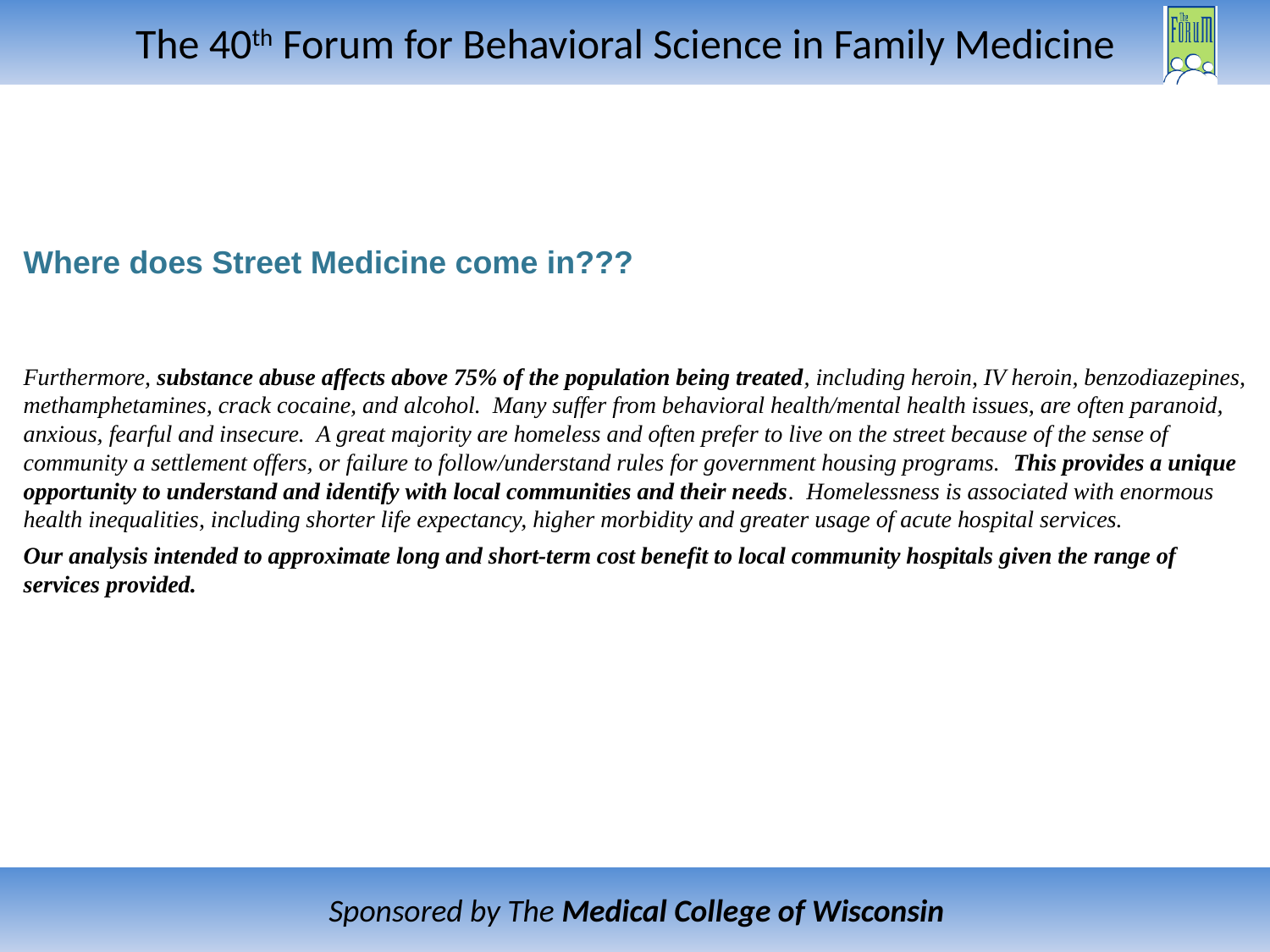

Where does Street Medicine come in???
Furthermore, substance abuse affects above 75% of the population being treated, including heroin, IV heroin, benzodiazepines, methamphetamines, crack cocaine, and alcohol.  Many suffer from behavioral health/mental health issues, are often paranoid, anxious, fearful and insecure.  A great majority are homeless and often prefer to live on the street because of the sense of community a settlement offers, or failure to follow/understand rules for government housing programs.  This provides a unique opportunity to understand and identify with local communities and their needs.  Homelessness is associated with enormous health inequalities, including shorter life expectancy, higher morbidity and greater usage of acute hospital services.
Our analysis intended to approximate long and short-term cost benefit to local community hospitals given the range of services provided.